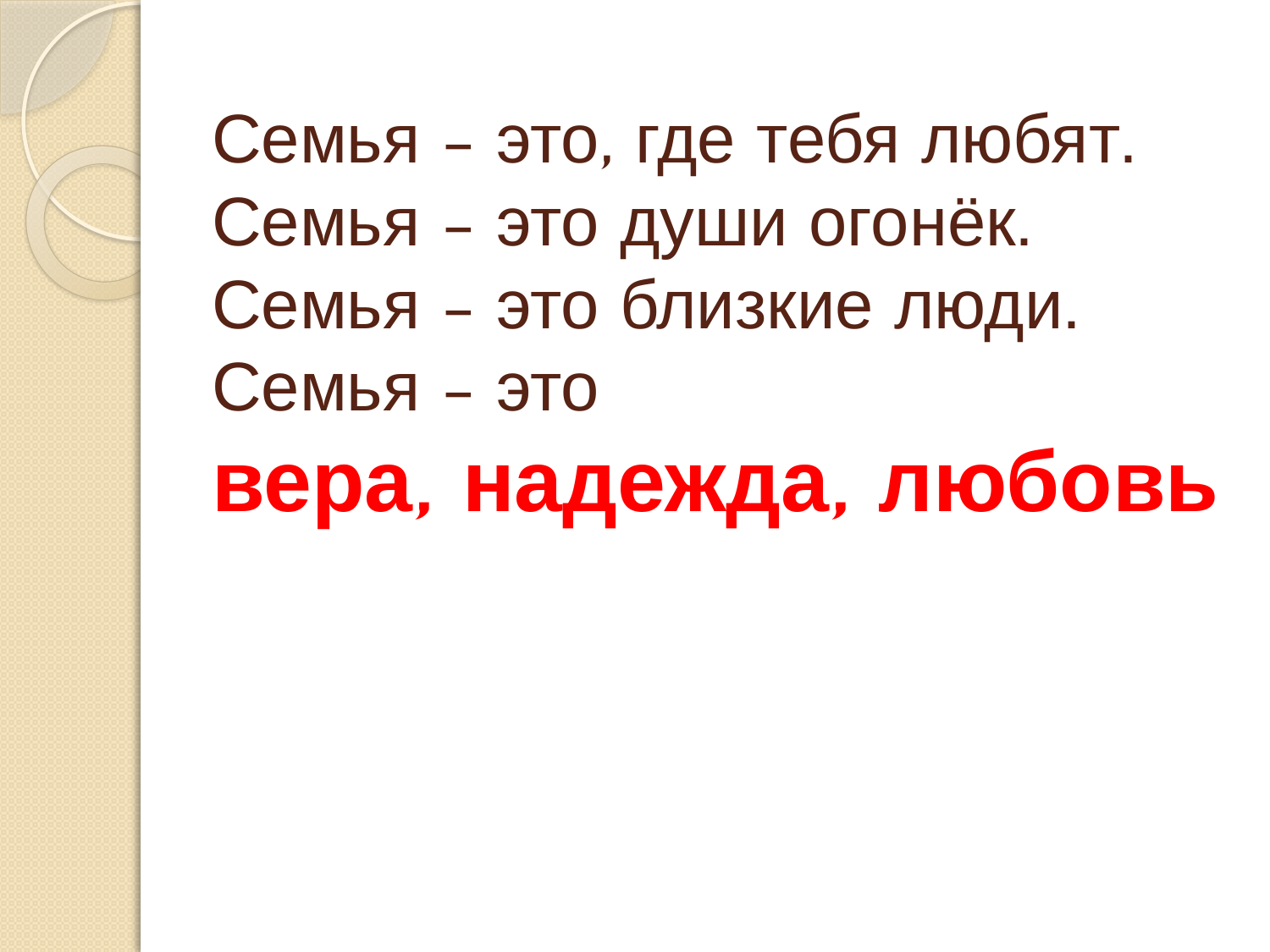

# Семья – это, где тебя любят. Семья – это души огонёк. Семья – это близкие люди. Семья – это вера, надежда, любовь